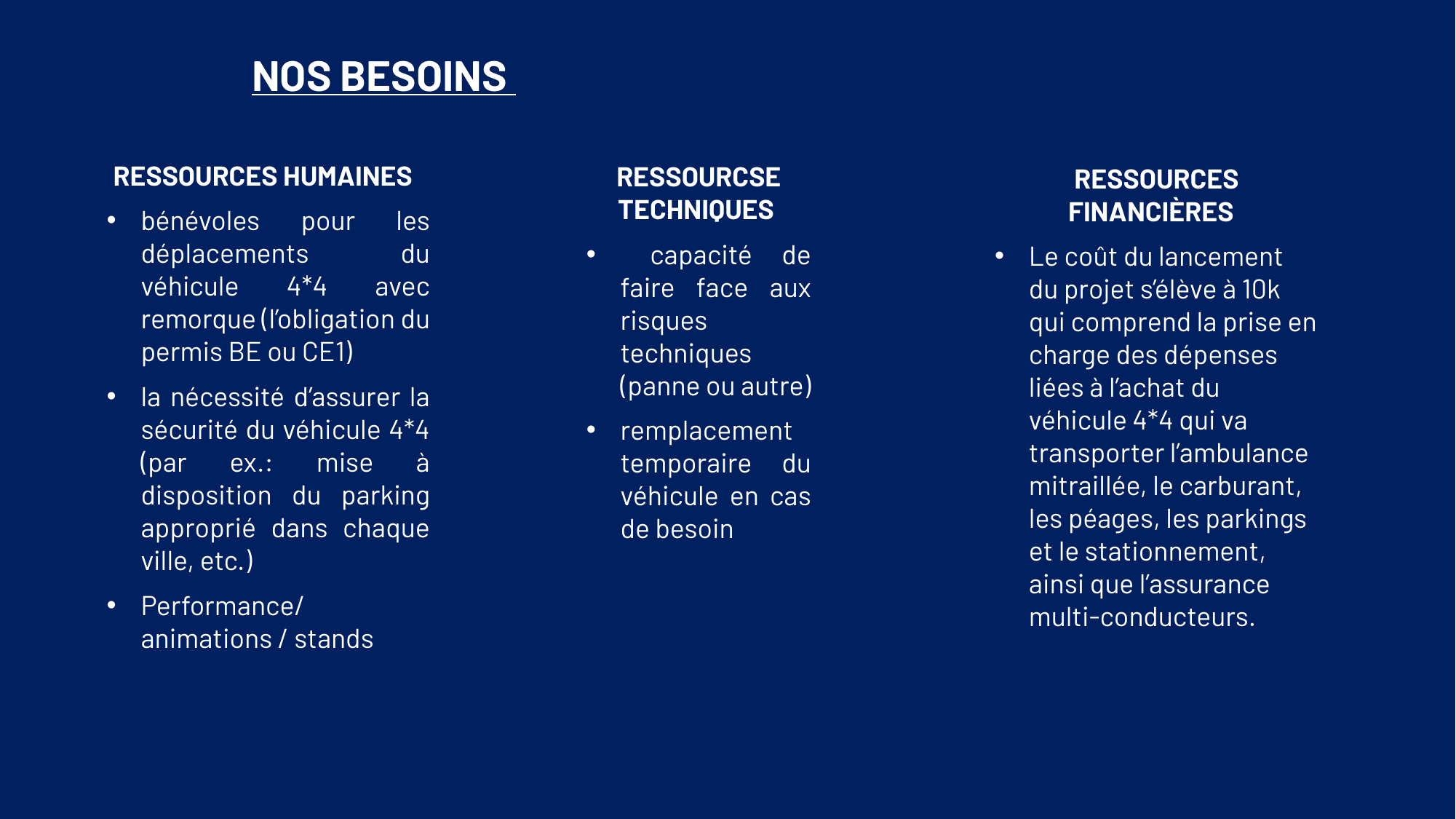

NOS BESOINS
RESSOURCES HUMAINES
bénévoles pour les déplacements du véhicule 4*4 avec remorque (l’obligation du permis BE ou CE1)
la nécessité d’assurer la sécurité du véhicule 4*4 (par ex.: mise à disposition du parking approprié dans chaque ville, etc.)
Performance/ animations / stands

RESSOURCES FINANCIÈRES
Le coût du lancement du projet s’élève à 10k qui comprend la prise en charge des dépenses liées à l’achat du véhicule 4*4 qui va transporter l’ambulance mitraillée, le carburant, les péages, les parkings et le stationnement, ainsi que l’assurance multi-conducteurs.

RESSOURCSE TECHNIQUES
 capacité de faire face aux risques techniques (panne ou autre)
remplacement temporaire du véhicule en cas de besoin